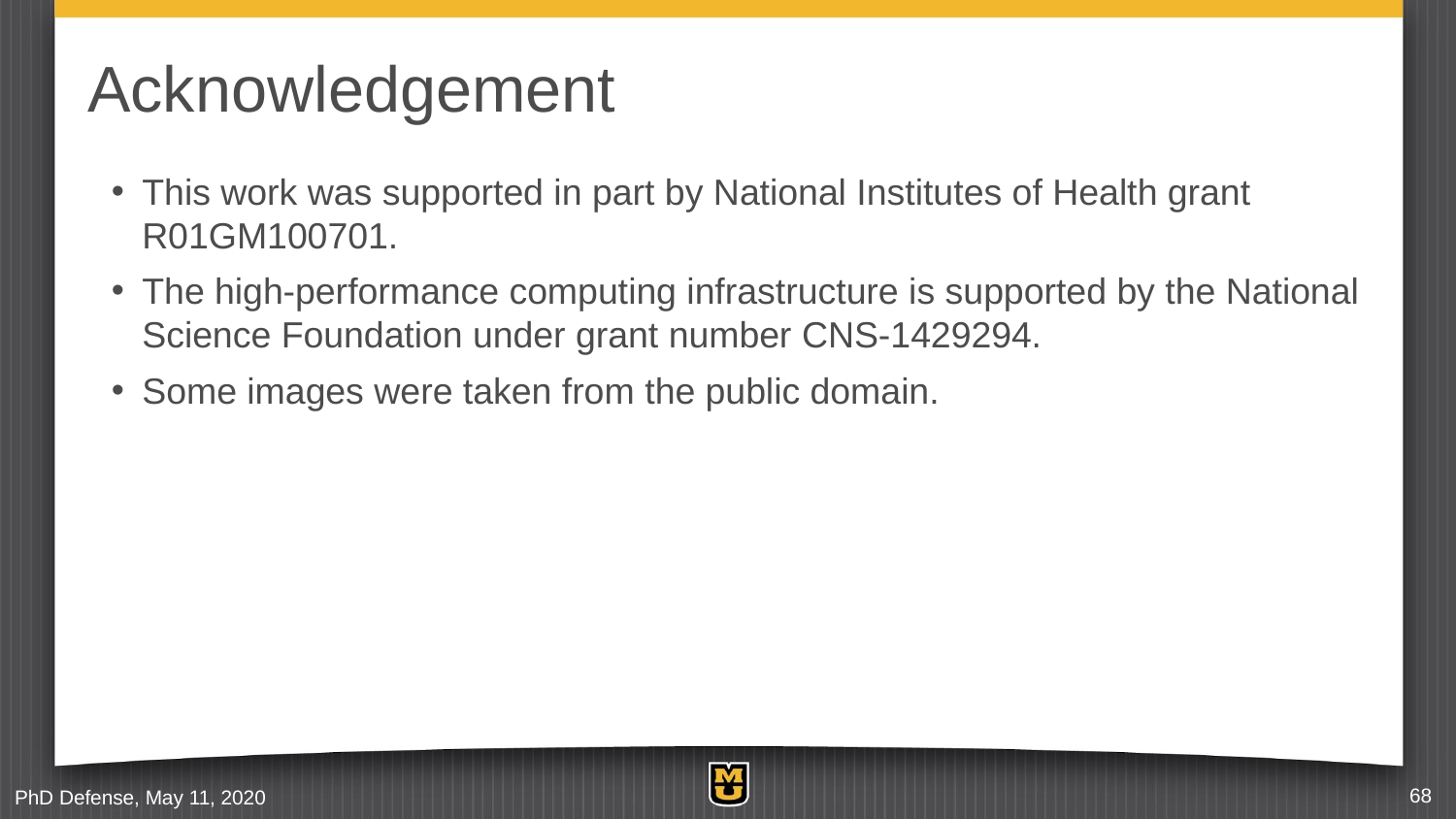

# Acknowledgement
This work was supported in part by National Institutes of Health grant R01GM100701.
The high-performance computing infrastructure is supported by the National Science Foundation under grant number CNS-1429294.
Some images were taken from the public domain.
PhD Defense, May 11, 2020
68